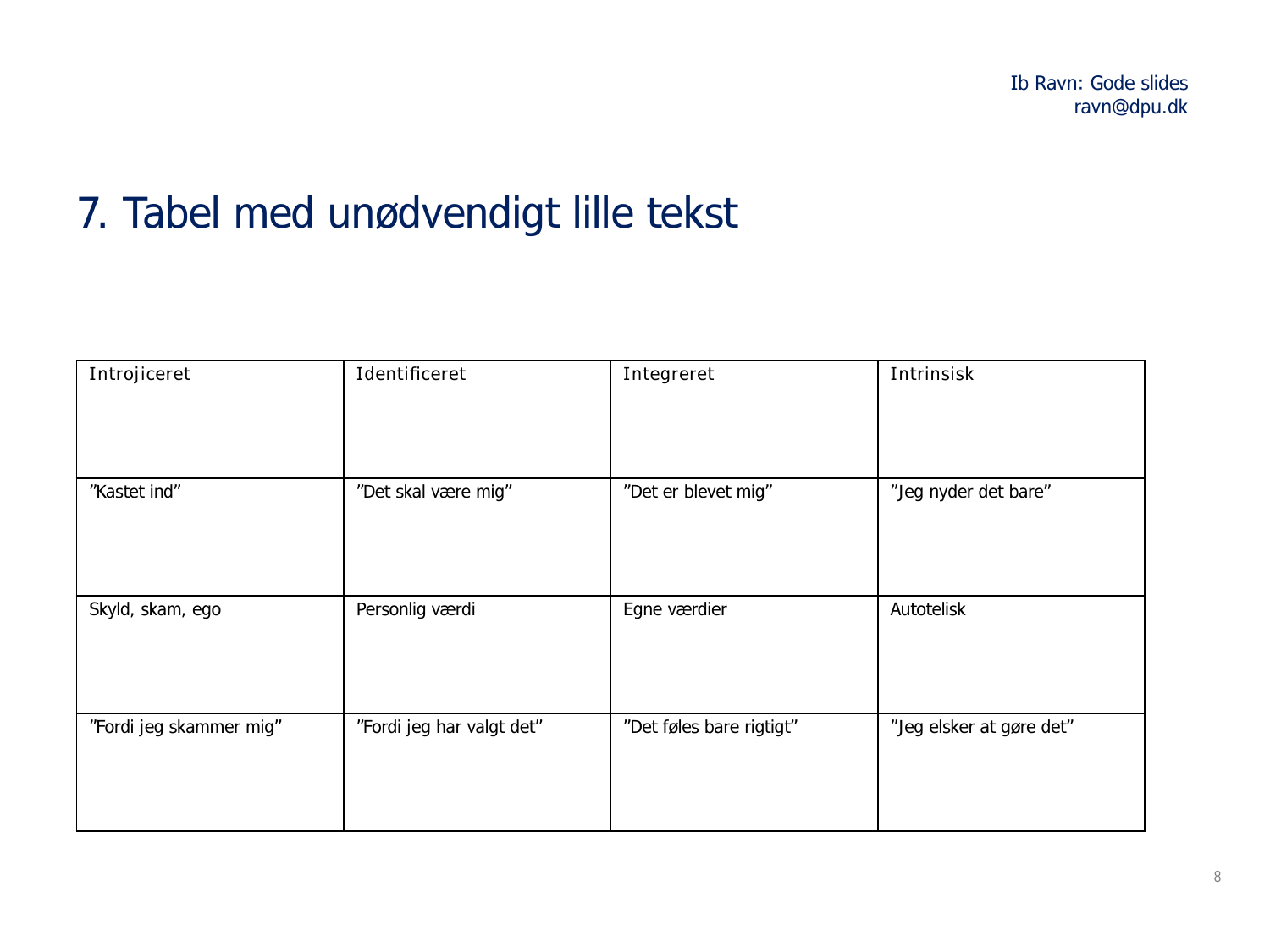

# 7. Tabel med unødvendigt lille tekst

| Introjiceret | Identificeret | Integreret | Intrinsisk |
| --- | --- | --- | --- |
| ”Kastet ind” | ”Det skal være mig” | ”Det er blevet mig” | ”Jeg nyder det bare” |
| Skyld, skam, ego | Personlig værdi | Egne værdier | Autotelisk |
| ”Fordi jeg skammer mig” | ”Fordi jeg har valgt det” | ”Det føles bare rigtigt” | ”Jeg elsker at gøre det” |
8